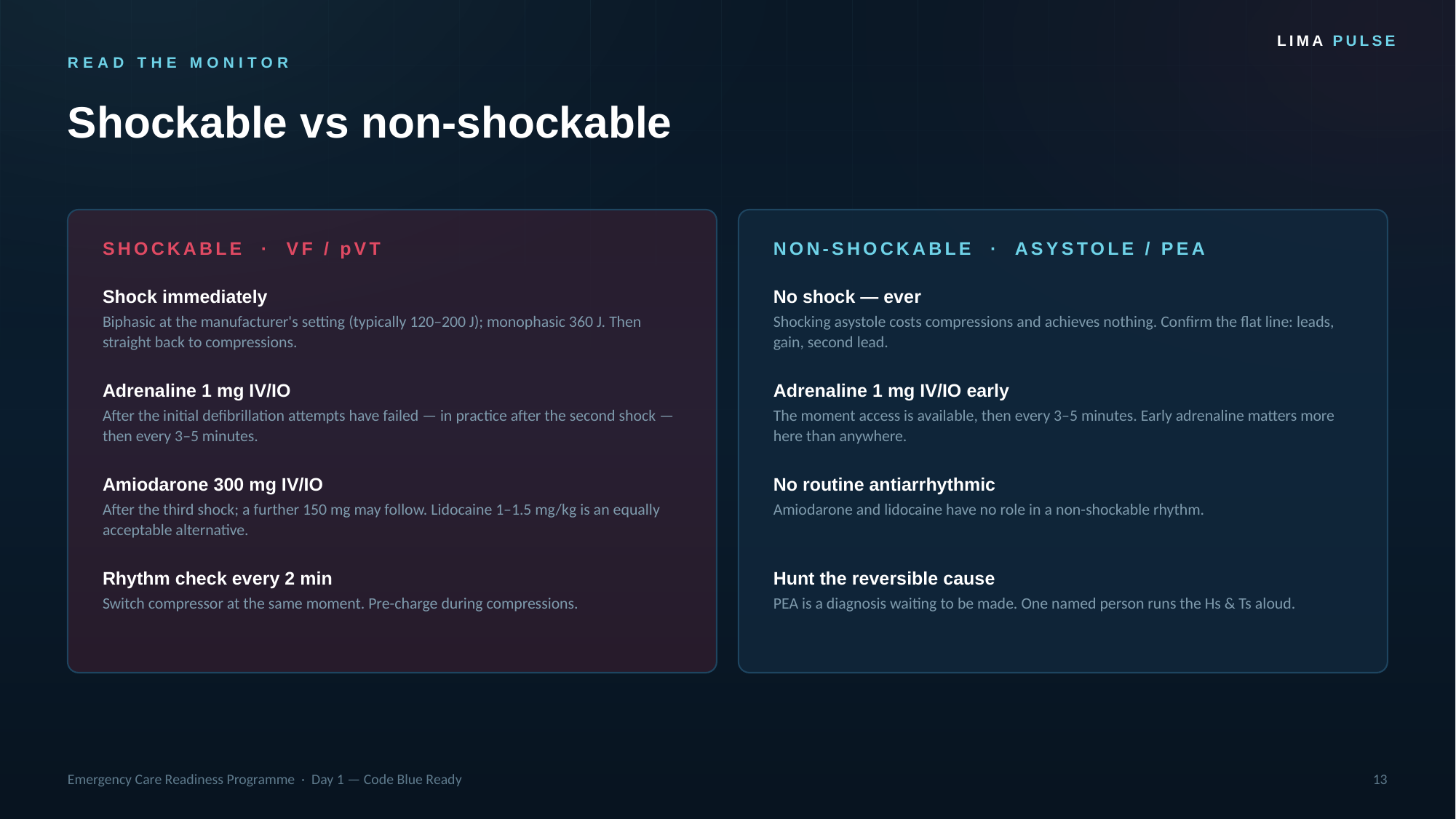

LIMA PULSE
READ THE MONITOR
Shockable vs non-shockable

SHOCKABLE  ·  VF / pVT
NON-SHOCKABLE  ·  ASYSTOLE / PEA
Shock immediately
No shock — ever
Biphasic at the manufacturer's setting (typically 120–200 J); monophasic 360 J. Then straight back to compressions.
Shocking asystole costs compressions and achieves nothing. Confirm the flat line: leads, gain, second lead.
Adrenaline 1 mg IV/IO
Adrenaline 1 mg IV/IO early
After the initial defibrillation attempts have failed — in practice after the second shock — then every 3–5 minutes.
The moment access is available, then every 3–5 minutes. Early adrenaline matters more here than anywhere.
Amiodarone 300 mg IV/IO
No routine antiarrhythmic
After the third shock; a further 150 mg may follow. Lidocaine 1–1.5 mg/kg is an equally acceptable alternative.
Amiodarone and lidocaine have no role in a non-shockable rhythm.
Rhythm check every 2 min
Hunt the reversible cause
Switch compressor at the same moment. Pre-charge during compressions.
PEA is a diagnosis waiting to be made. One named person runs the Hs & Ts aloud.
Emergency Care Readiness Programme  ·  Day 1 — Code Blue Ready
13